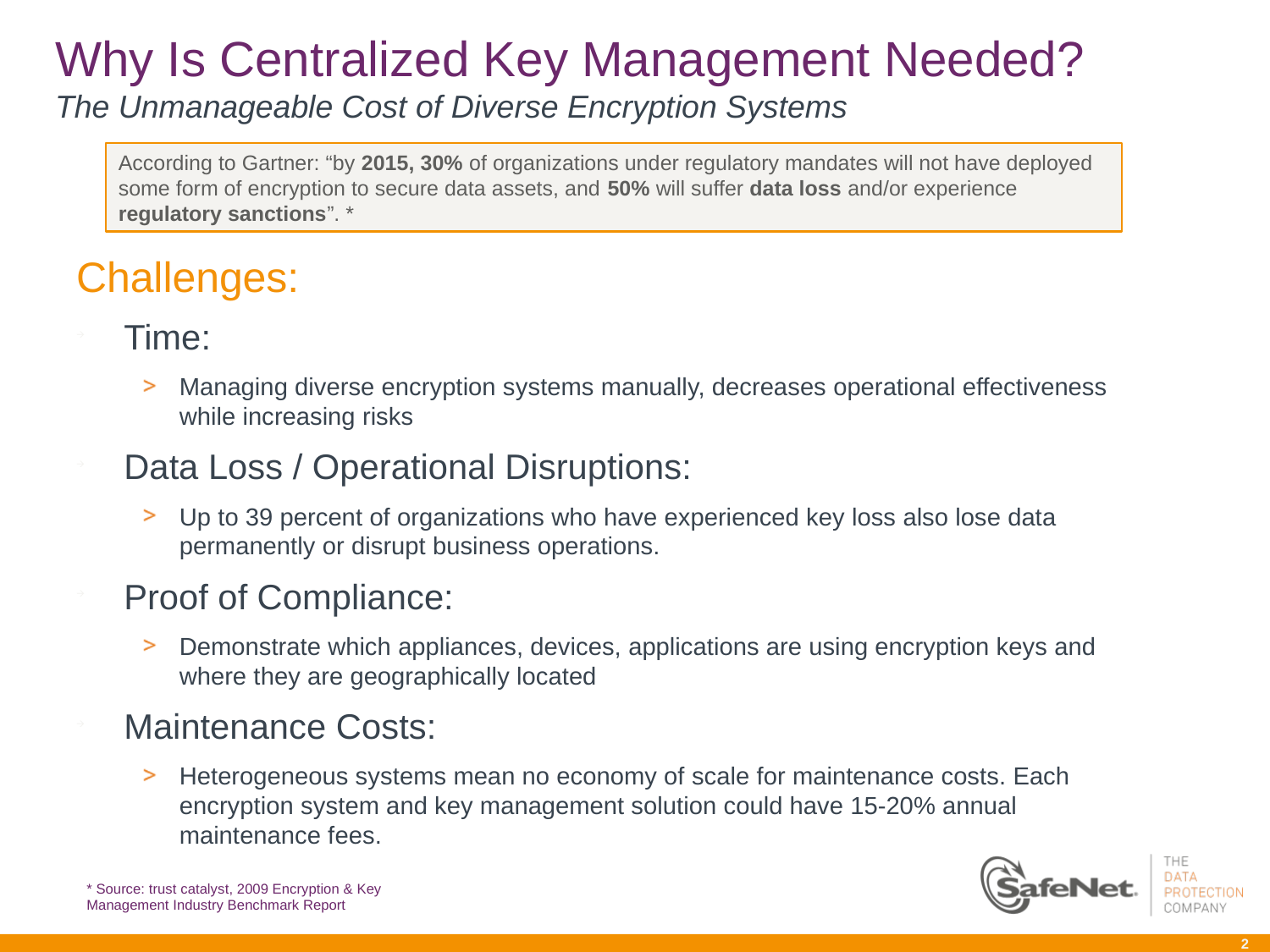

# Why Is Centralized Key Management Needed? The Unmanageable Cost of Diverse Encryption Systems
According to Gartner: “by 2015, 30% of organizations under regulatory mandates will not have deployed some form of encryption to secure data assets, and 50% will suffer data loss and/or experience regulatory sanctions”. *
Challenges:
Time:
Managing diverse encryption systems manually, decreases operational effectiveness while increasing risks
Data Loss / Operational Disruptions:
Up to 39 percent of organizations who have experienced key loss also lose data permanently or disrupt business operations.
Proof of Compliance:
Demonstrate which appliances, devices, applications are using encryption keys and where they are geographically located
Maintenance Costs:
Heterogeneous systems mean no economy of scale for maintenance costs. Each encryption system and key management solution could have 15-20% annual maintenance fees.
* Source: trust catalyst, 2009 Encryption & Key Management Industry Benchmark Report